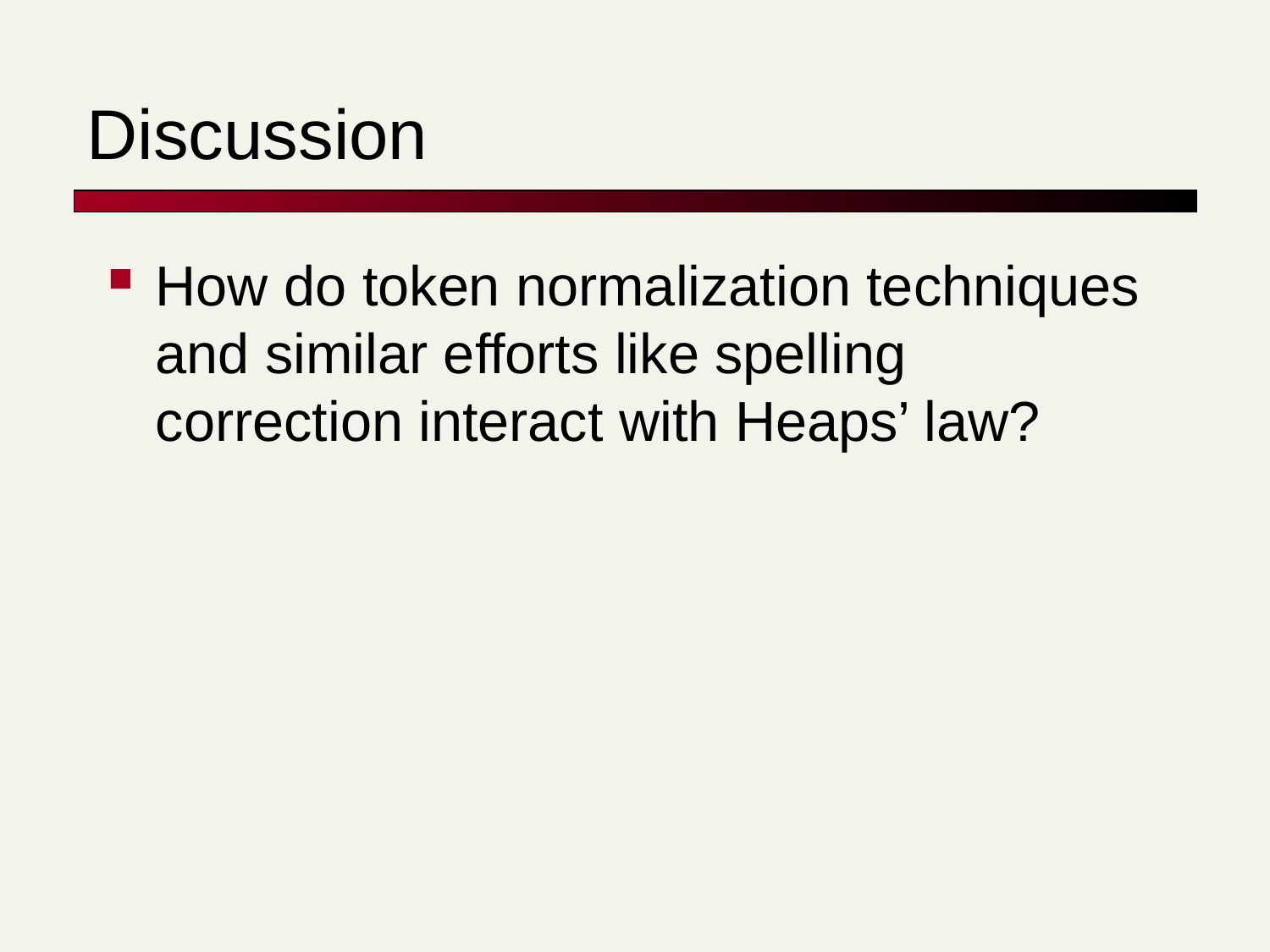

# Discussion
How do token normalization techniques and similar efforts like spelling correction interact with Heaps’ law?